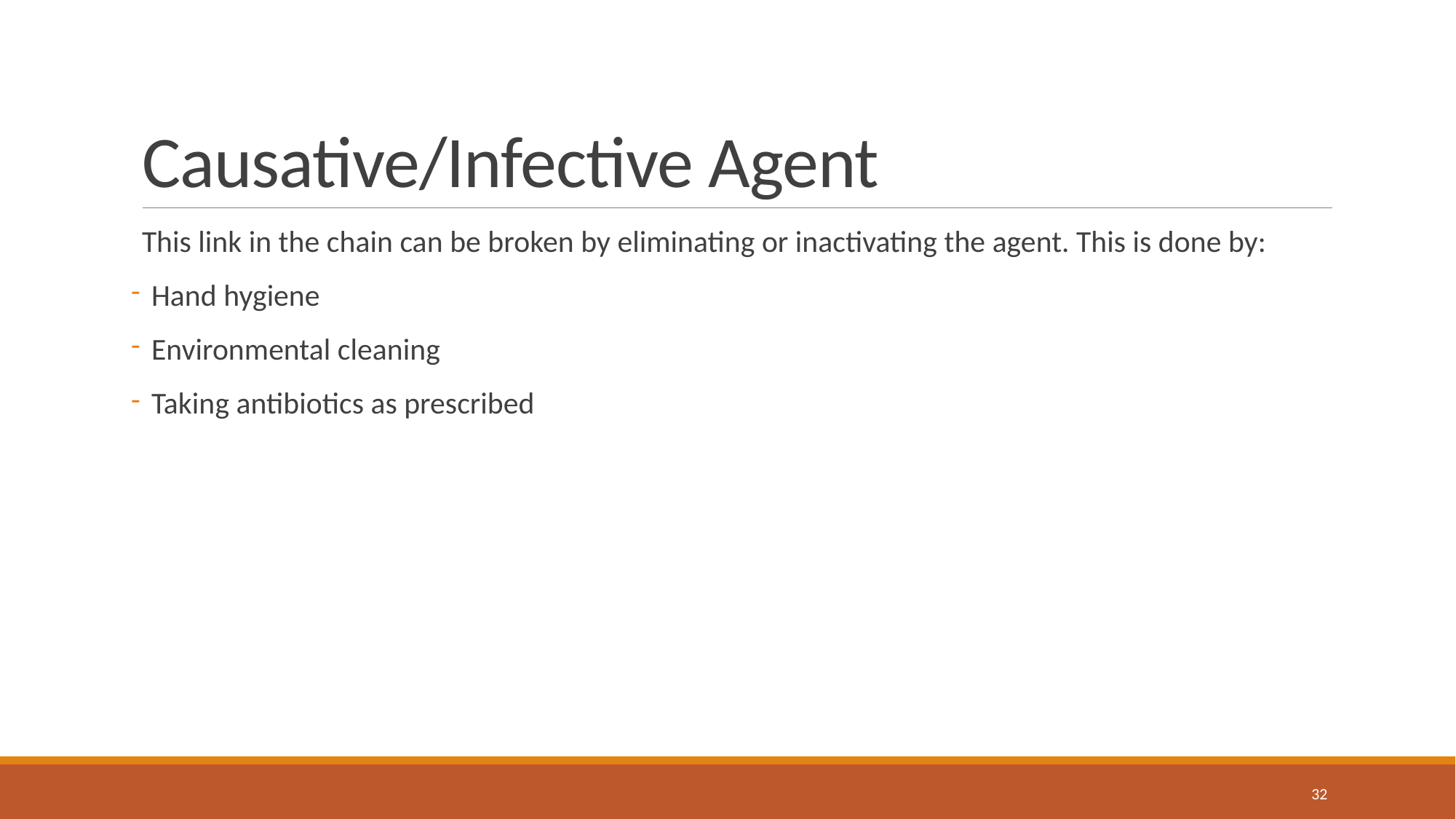

# Causative/Infective Agent
This link in the chain can be broken by eliminating or inactivating the agent. This is done by:
Hand hygiene
Environmental cleaning
Taking antibiotics as prescribed

32